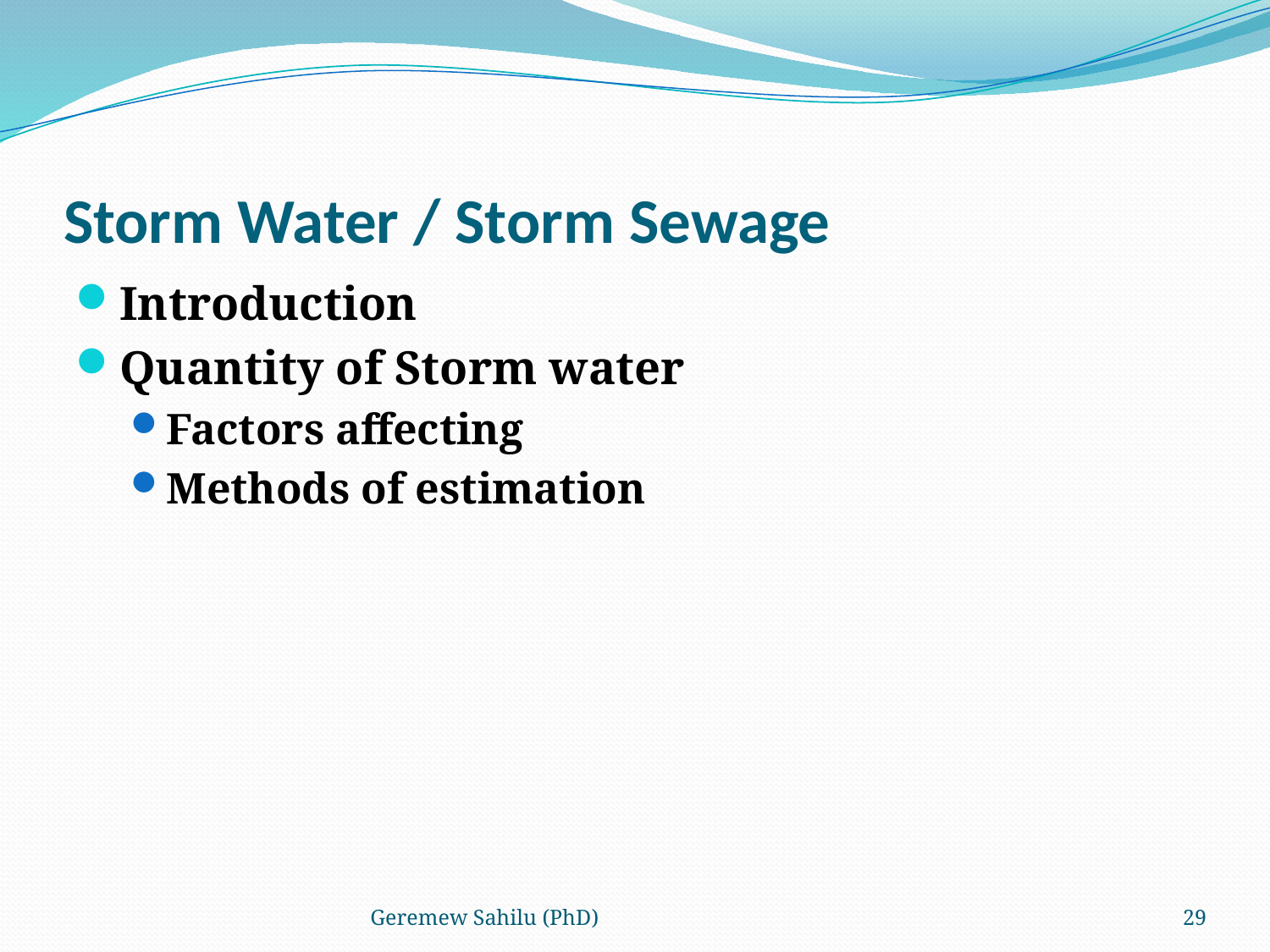

# Storm Water / Storm Sewage
Introduction
Quantity of Storm water
Factors affecting
Methods of estimation
Geremew Sahilu (PhD)
29